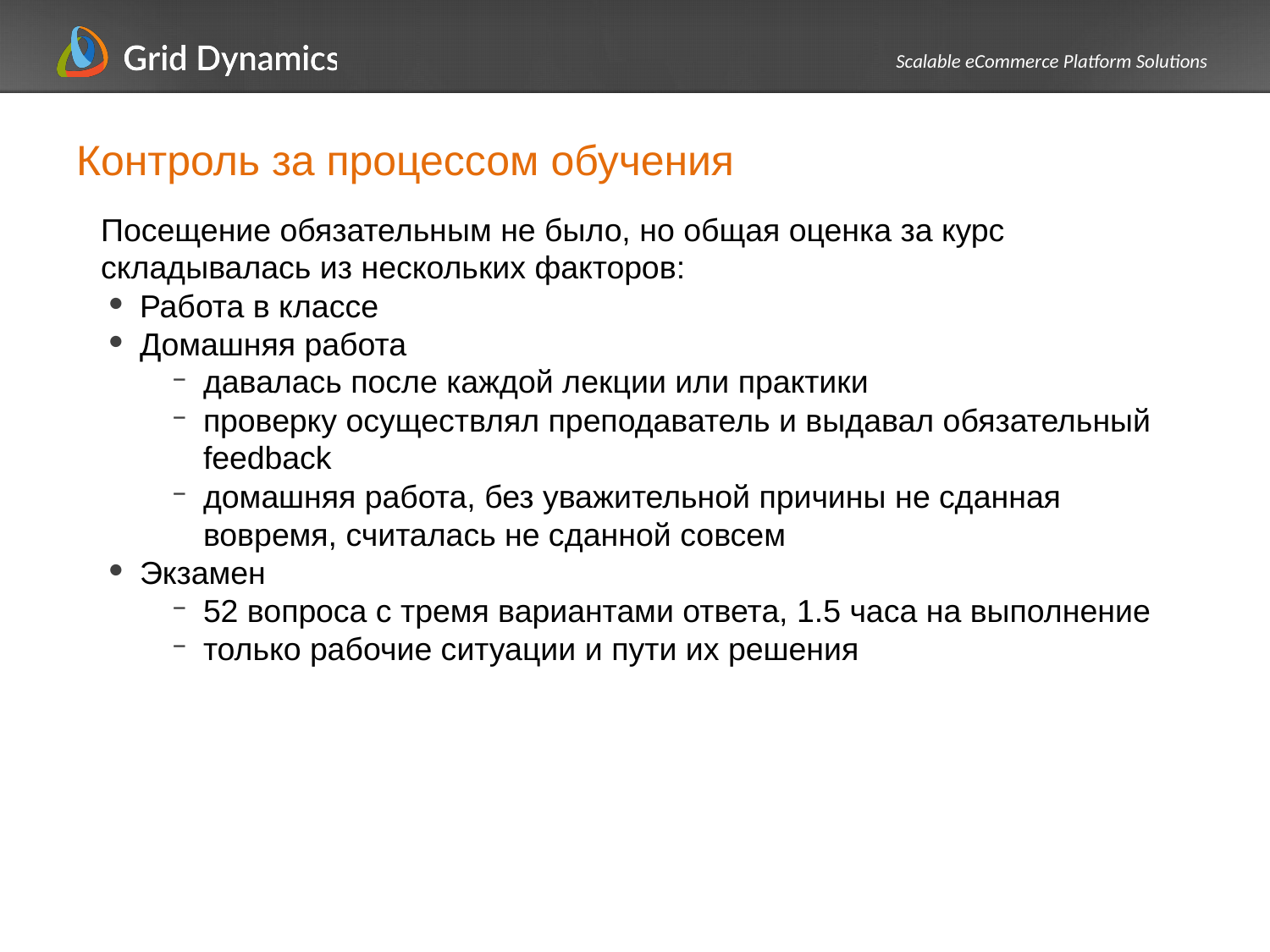

# Контроль за процессом обучения
Посещение обязательным не было, но общая оценка за курс складывалась из нескольких факторов:
Работа в классе
Домашняя работа
давалась после каждой лекции или практики
проверку осуществлял преподаватель и выдавал обязательный feedback
домашняя работа, без уважительной причины не сданная вовремя, считалась не сданной совсем
Экзамен
52 вопроса с тремя вариантами ответа, 1.5 часа на выполнение
только рабочие ситуации и пути их решения